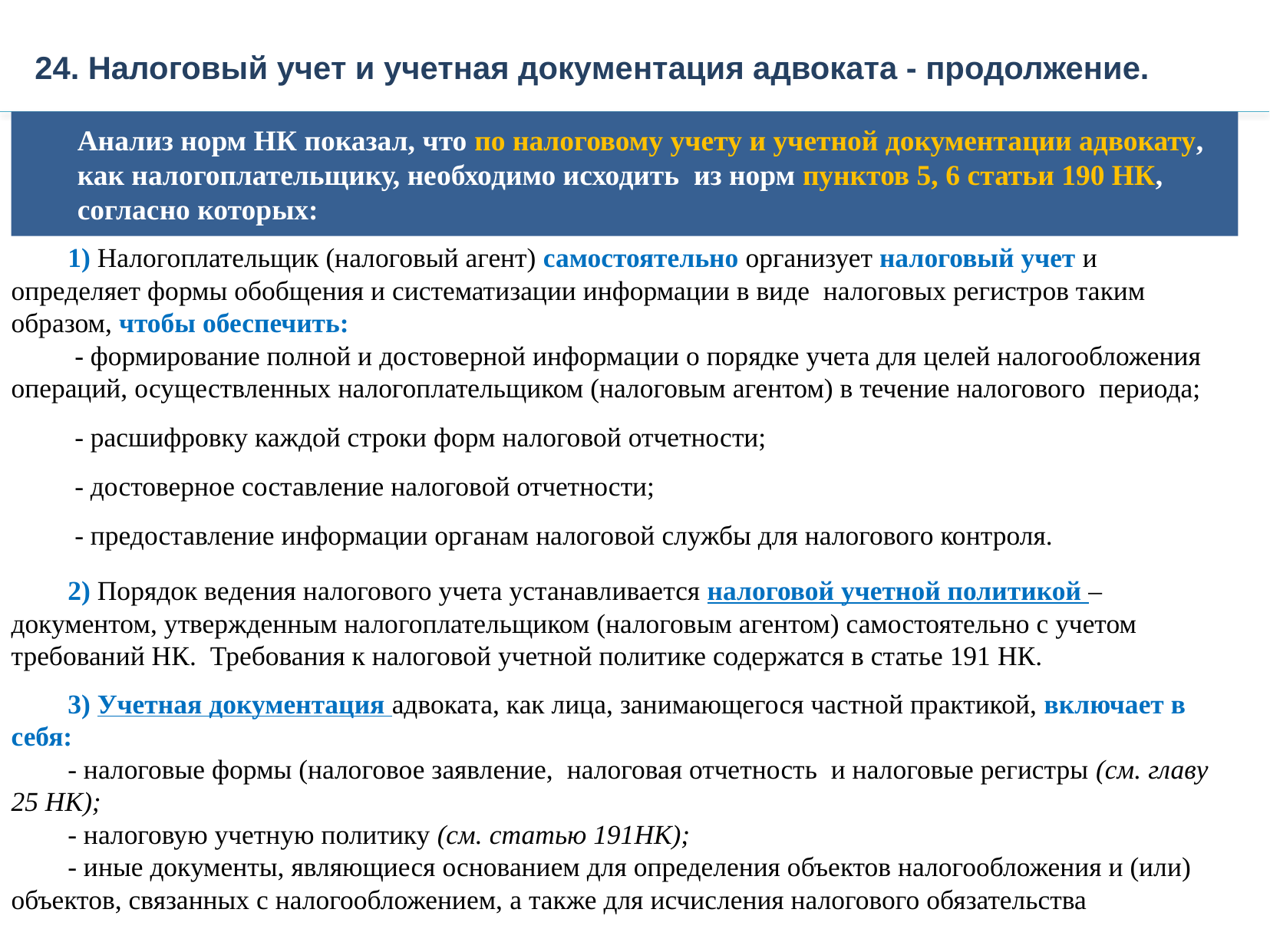

24. Налоговый учет и учетная документация адвоката - продолжение.
Анализ норм НК показал, что по налоговому учету и учетной документации адвокату, как налогоплательщику, необходимо исходить  из норм пунктов 5, 6 статьи 190 НК, согласно которых:

1) Налогоплательщик (налоговый агент) самостоятельно организует налоговый учет и  определяет формы обобщения и систематизации информации в виде  налоговых регистров таким образом, чтобы обеспечить:
 - формирование полной и достоверной информации о порядке учета для целей налогообложения  операций, осуществленных налогоплательщиком (налоговым агентом) в течение налогового  периода;
 - расшифровку каждой строки форм налоговой отчетности;
 - достоверное составление налоговой отчетности;
 - предоставление информации органам налоговой службы для налогового контроля.

2) Порядок ведения налогового учета устанавливается налоговой учетной политикой – документом, утвержденным налогоплательщиком (налоговым агентом) самостоятельно с учетом требований НК.  Требования к налоговой учетной политике содержатся в статье 191 НК.

3) Учетная документация адвоката, как лица, занимающегося частной практикой, включает в себя:
- налоговые формы (налоговое заявление,  налоговая отчетность  и налоговые регистры (см. главу 25 НК);
- налоговую учетную политику (см. статью 191НК);
- иные документы, являющиеся основанием для определения объектов налогообложения и (или)  объектов, связанных с налогообложением, а также для исчисления налогового обязательства